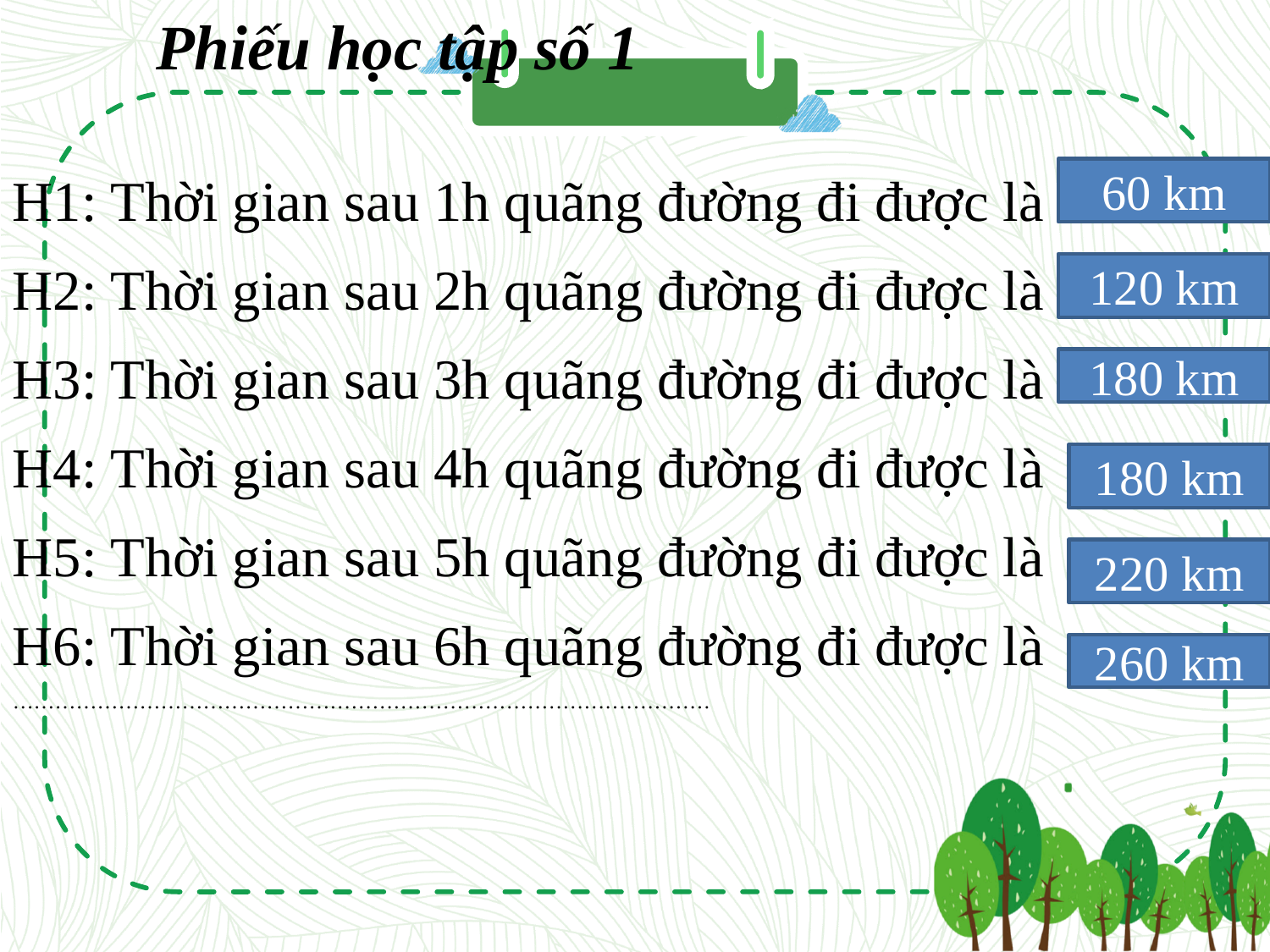

Phiếu học tập số 1
60 km
H1: Thời gian sau 1h quãng đường đi được là
H2: Thời gian sau 2h quãng đường đi được là
H3: Thời gian sau 3h quãng đường đi được là
H4: Thời gian sau 4h quãng đường đi được là
H5: Thời gian sau 5h quãng đường đi được là
H6: Thời gian sau 6h quãng đường đi được là
………………………………………………………………………………………
120 km
180 km
180 km
220 km
260 km